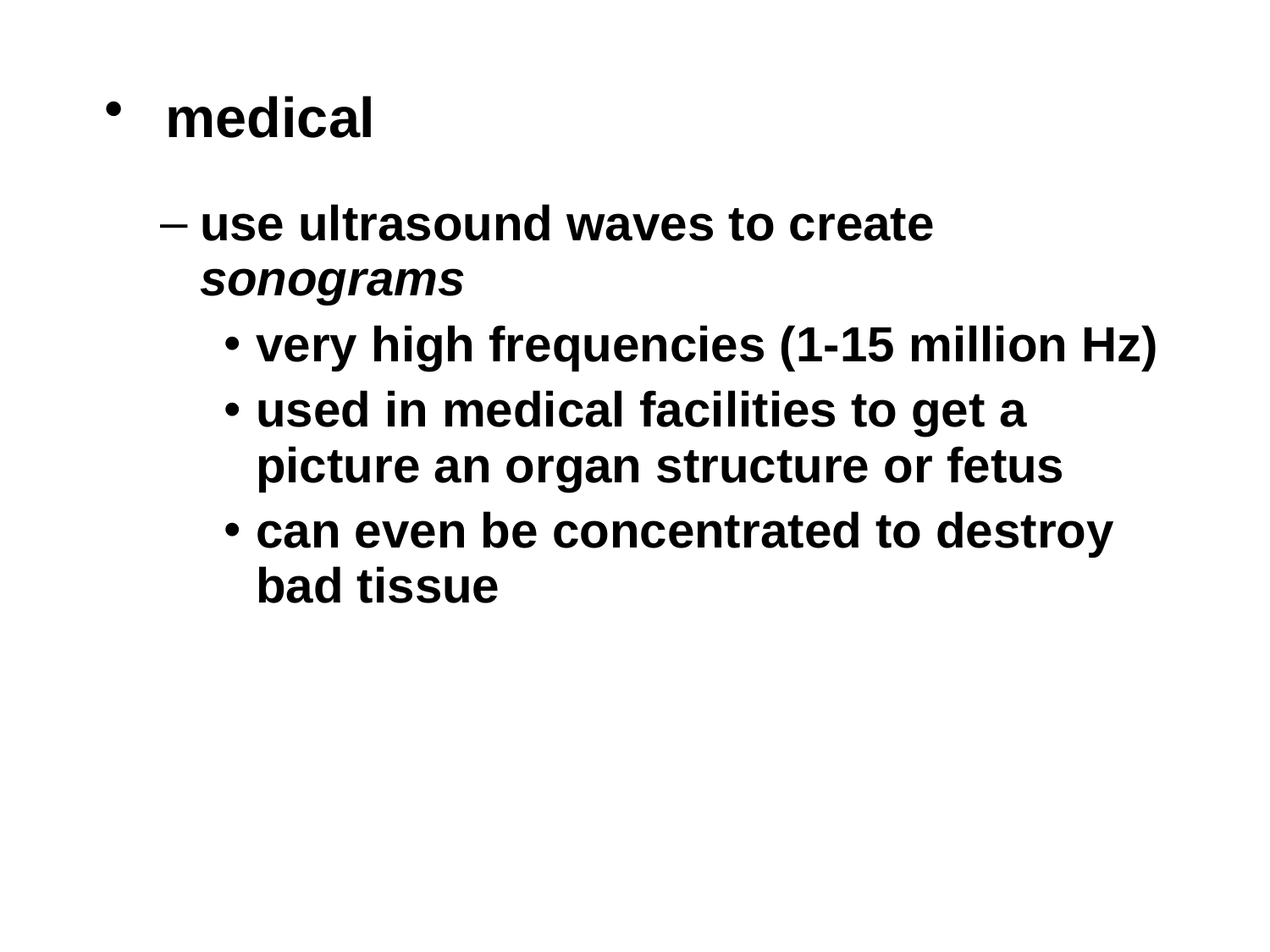

medical
use ultrasound waves to create sonograms
very high frequencies (1-15 million Hz)
used in medical facilities to get a picture an organ structure or fetus
can even be concentrated to destroy bad tissue